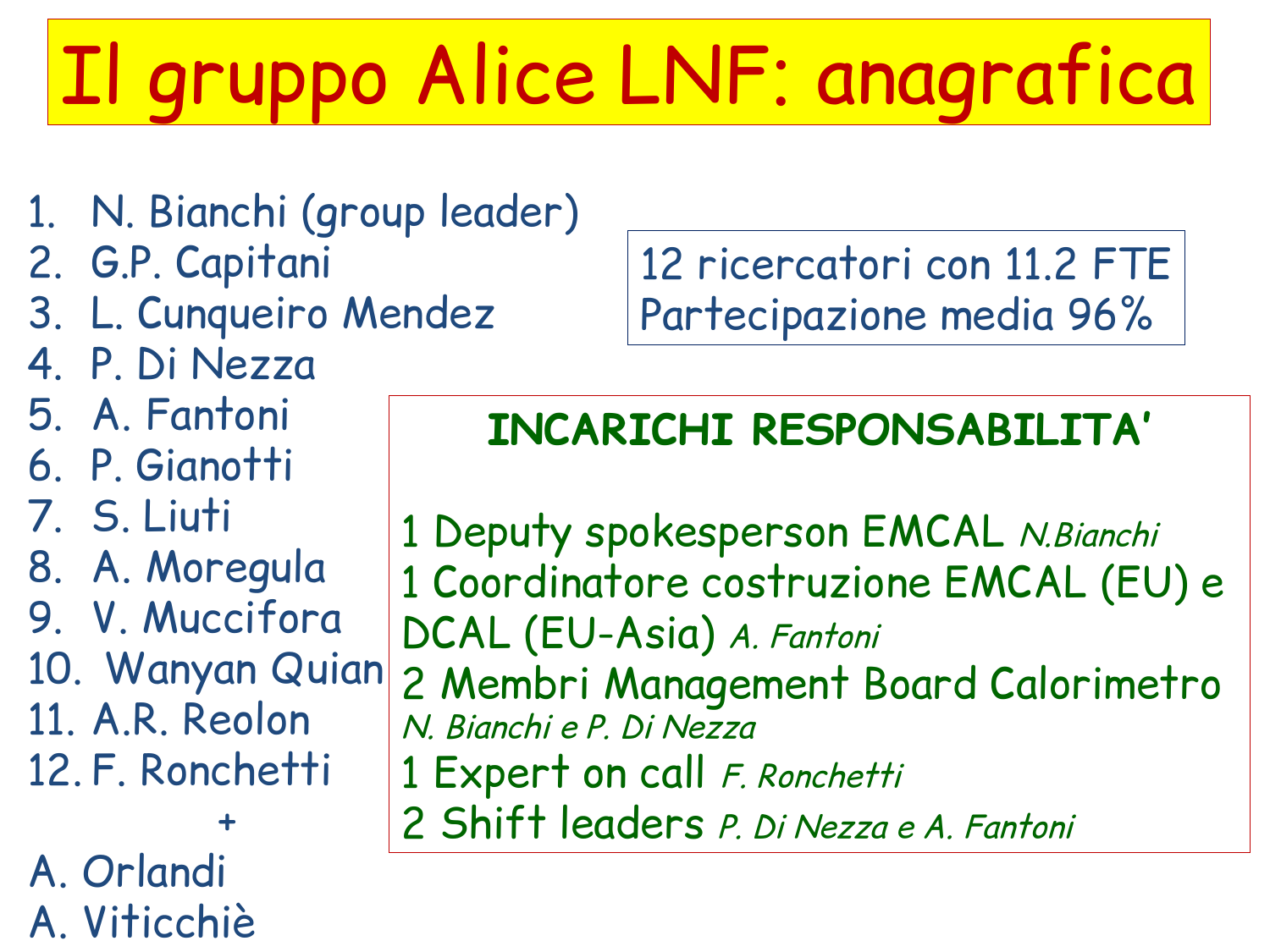

Il gruppo Alice LNF: anagrafica

N. Bianchi (group leader)
G.P. Capitani
L. Cunqueiro Mendez
P. Di Nezza
A. Fantoni
P. Gianotti
S. Liuti
A. Moregula
V. Muccifora
 Wanyan Quian
A.R. Reolon
F. Ronchetti
		+
A. Orlandi
A. Viticchiè
12 ricercatori con 11.2 FTE
Partecipazione media 96%
INCARICHI RESPONSABILITA’

1 Deputy spokesperson EMCAL N.Bianchi
1 Coordinatore costruzione EMCAL (EU) e
DCAL (EU-Asia) A. Fantoni
2 Membri Management Board Calorimetro
N. Bianchi e P. Di Nezza
1 Expert on call F. Ronchetti
2 Shift leaders P. Di Nezza e A. Fantoni